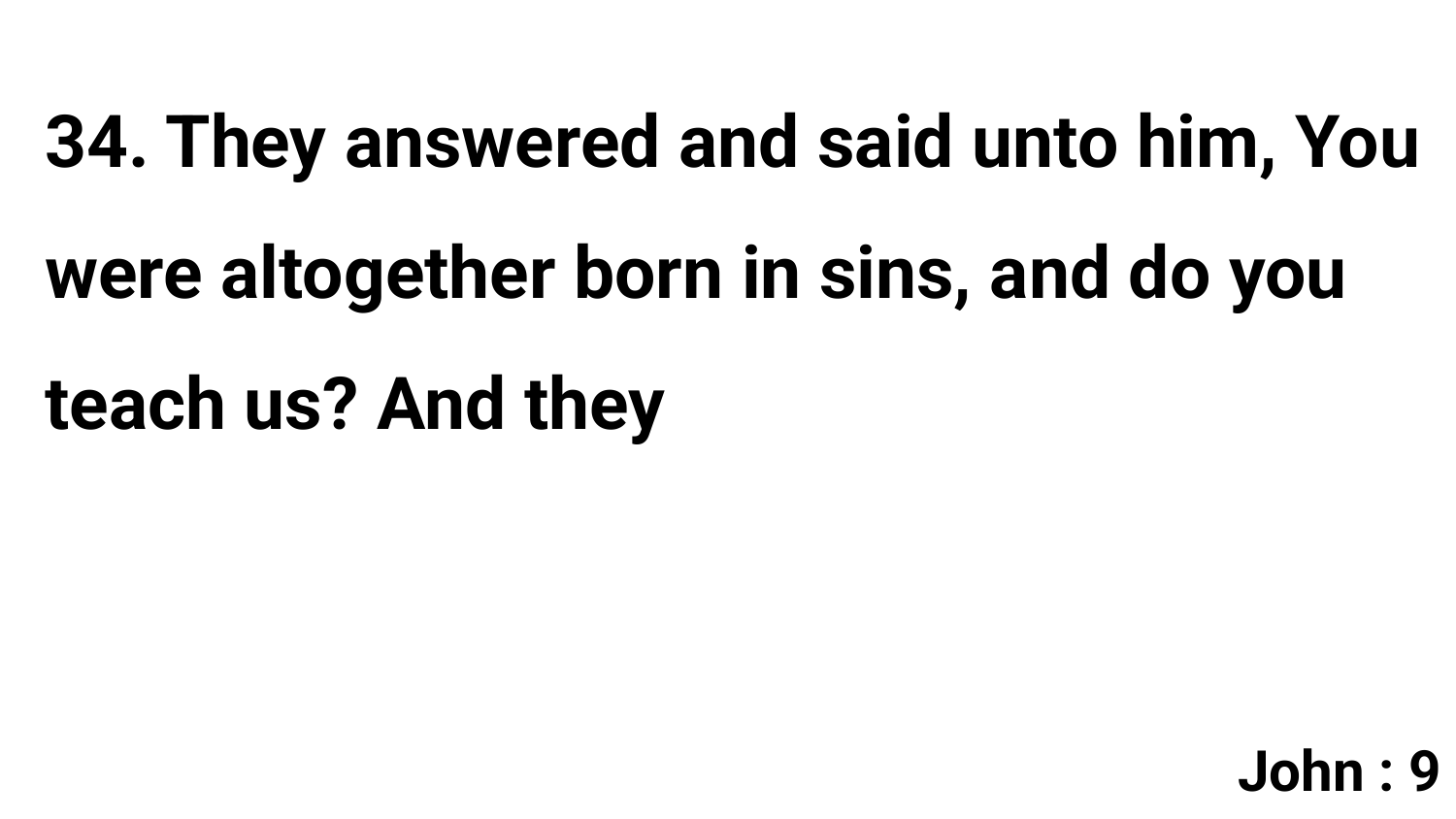

34. They answered and said unto him, You were altogether born in sins, and do you teach us? And they
John : 9